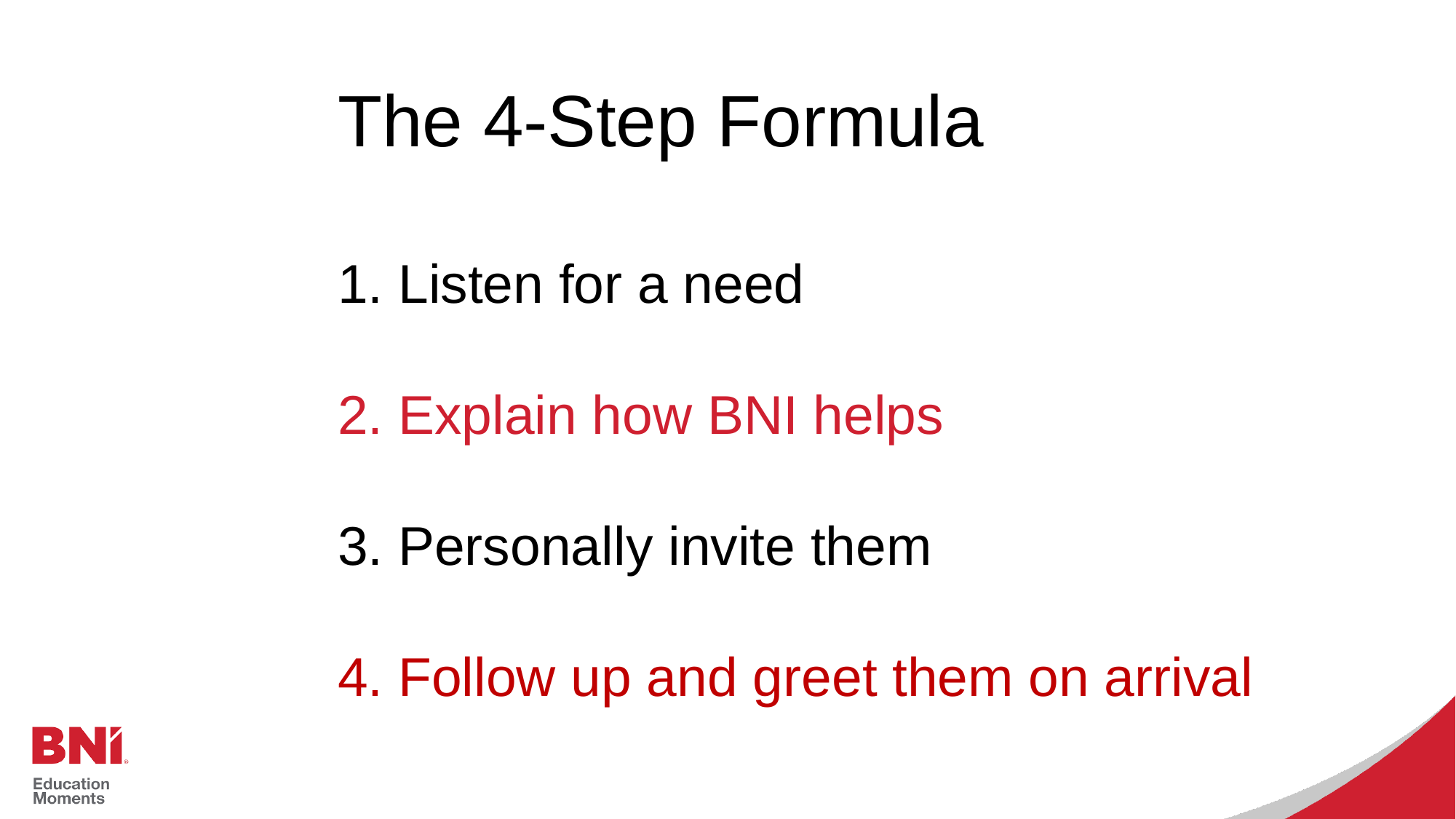

The 4-Step Formula
1. Listen for a need

2. Explain how BNI helps

3. Personally invite them

4. Follow up and greet them on arrival